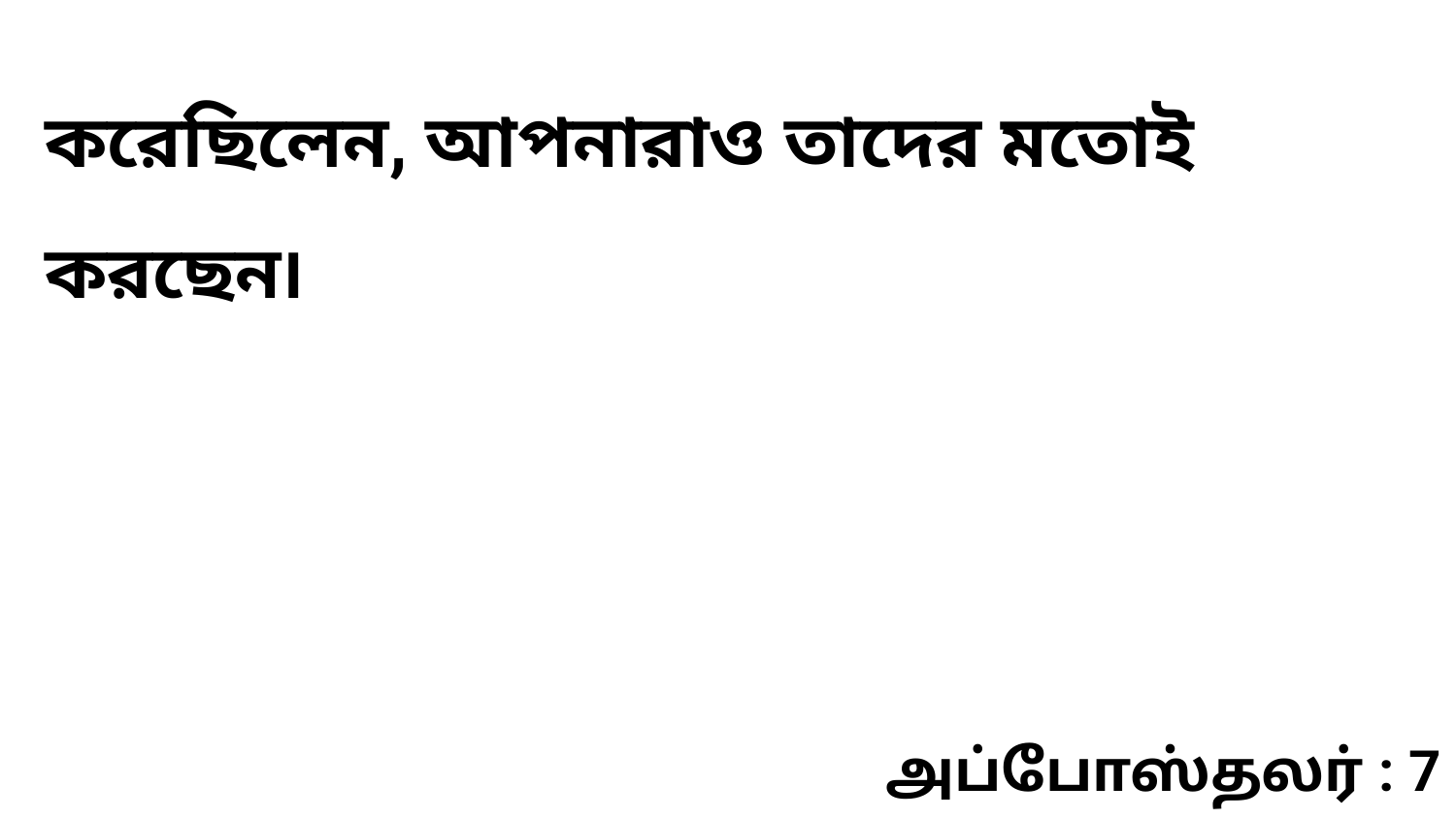

করেছিলেন, আপনারাও তাদের মতোই করছেন৷
அப்போஸ்தலர் : 7